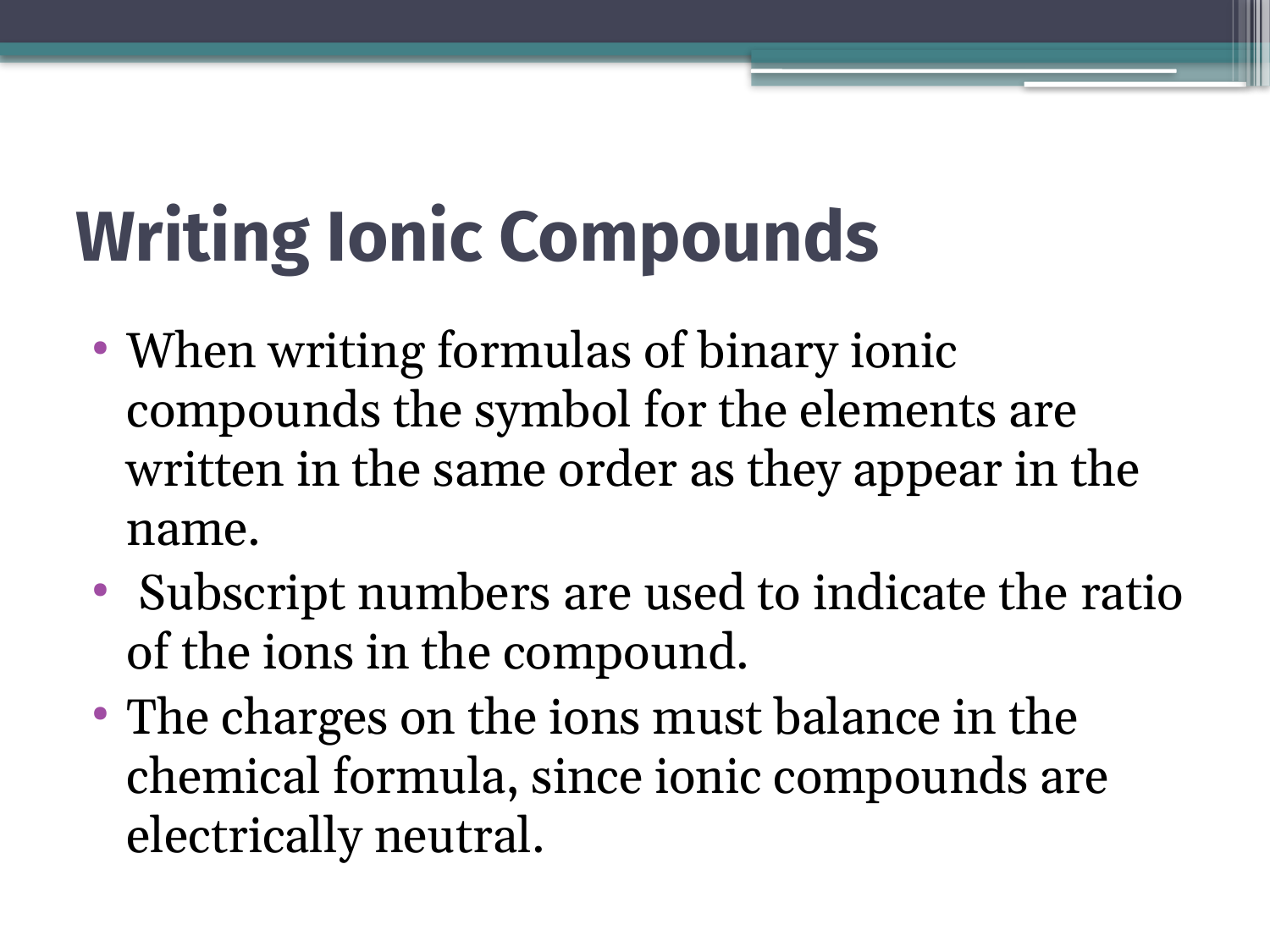

# Writing Ionic Compounds
When writing formulas of binary ionic compounds the symbol for the elements are written in the same order as they appear in the name.
 Subscript numbers are used to indicate the ratio of the ions in the compound.
The charges on the ions must balance in the chemical formula, since ionic compounds are electrically neutral.